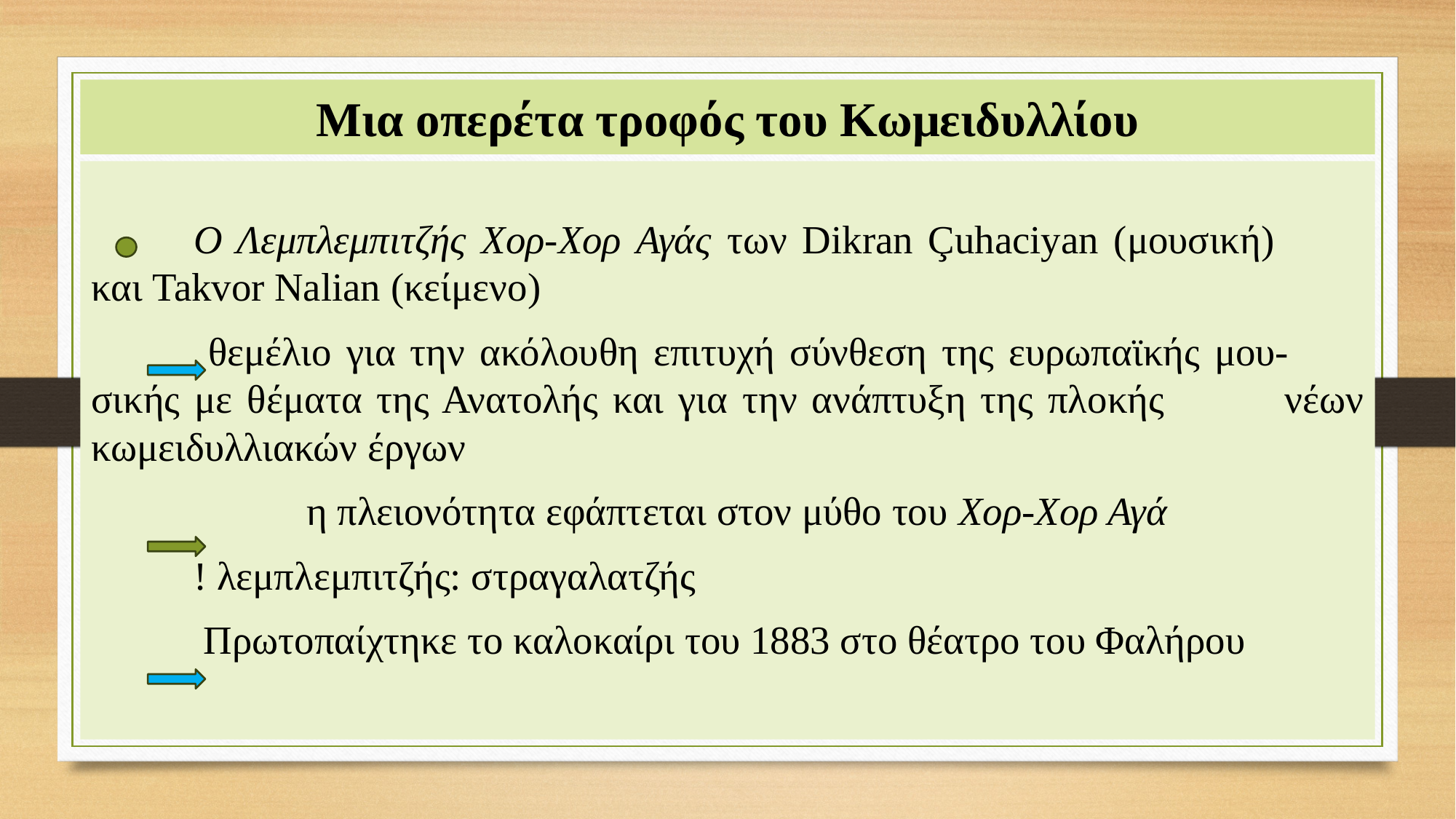

# Μια οπερέτα τροφός του Κωμειδυλλίου

	Ο Λεμπλεμπιτζής Χορ-Χορ Αγάς των Dikran Çuhaciyan (μουσική) 													 και Takvor Nalian (κείμενο)
		 θεμέλιο για την ακόλουθη επιτυχή σύνθεση της ευρωπαϊκής μου-			 σικής με θέματα της Ανατολής και για την ανάπτυξη της πλοκής 			 νέων κωμειδυλλιακών έργων
	   	 η πλειονότητα εφάπτεται στον μύθο του Χορ-Χορ Αγά
					! λεμπλεμπιτζής: στραγαλατζής
		 Πρωτοπαίχτηκε το καλοκαίρι του 1883 στο θέατρο του Φαλήρου